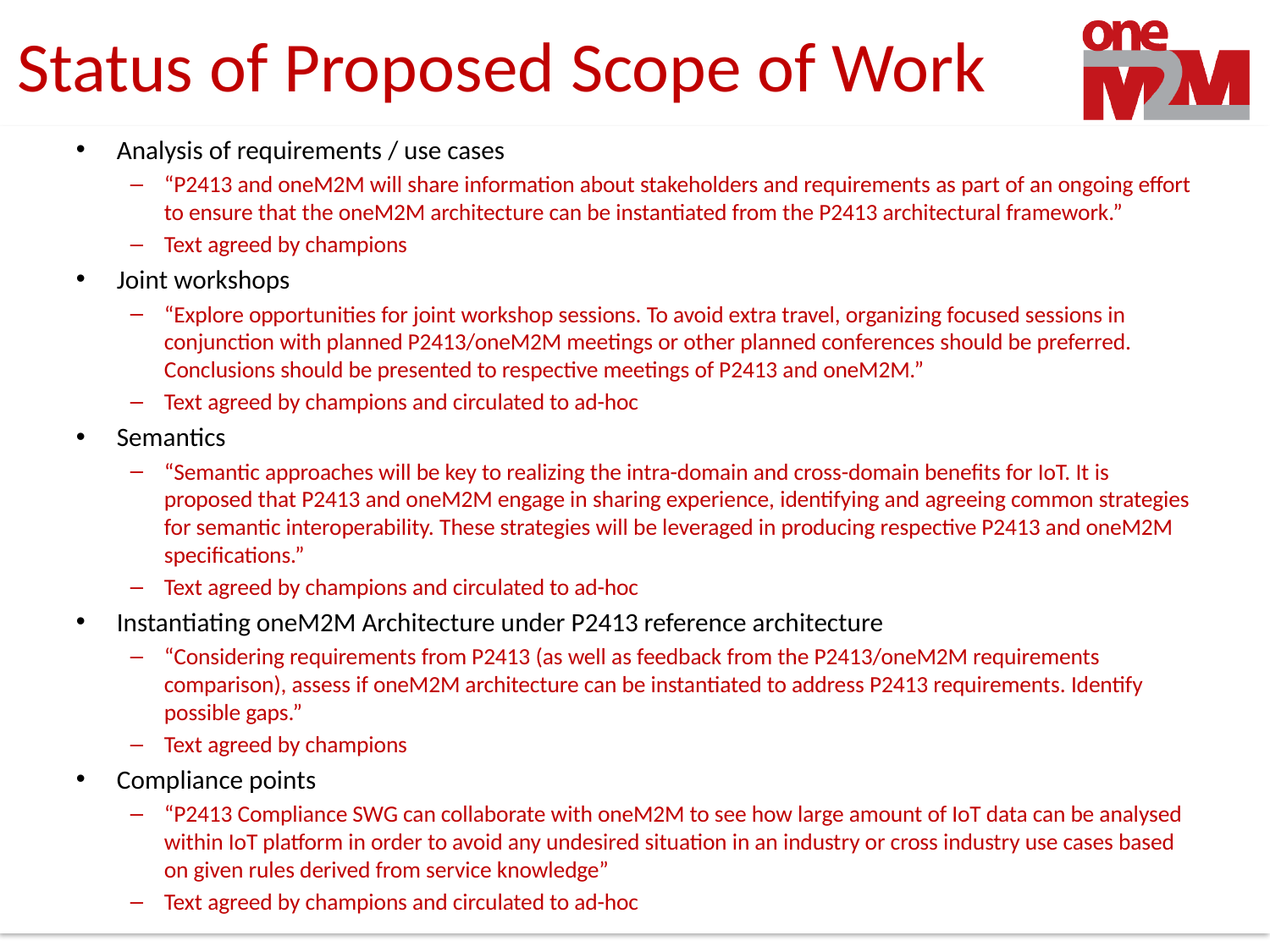

# Status of Proposed Scope of Work

Analysis of requirements / use cases
“P2413 and oneM2M will share information about stakeholders and requirements as part of an ongoing effort to ensure that the oneM2M architecture can be instantiated from the P2413 architectural framework.”
Text agreed by champions
Joint workshops
“Explore opportunities for joint workshop sessions. To avoid extra travel, organizing focused sessions in conjunction with planned P2413/oneM2M meetings or other planned conferences should be preferred. Conclusions should be presented to respective meetings of P2413 and oneM2M.”
Text agreed by champions and circulated to ad-hoc
Semantics
“Semantic approaches will be key to realizing the intra-domain and cross-domain benefits for IoT. It is proposed that P2413 and oneM2M engage in sharing experience, identifying and agreeing common strategies for semantic interoperability. These strategies will be leveraged in producing respective P2413 and oneM2M specifications.”
Text agreed by champions and circulated to ad-hoc
Instantiating oneM2M Architecture under P2413 reference architecture
“Considering requirements from P2413 (as well as feedback from the P2413/oneM2M requirements comparison), assess if oneM2M architecture can be instantiated to address P2413 requirements. Identify possible gaps.”
Text agreed by champions
Compliance points
“P2413 Compliance SWG can collaborate with oneM2M to see how large amount of IoT data can be analysed within IoT platform in order to avoid any undesired situation in an industry or cross industry use cases based on given rules derived from service knowledge”
Text agreed by champions and circulated to ad-hoc